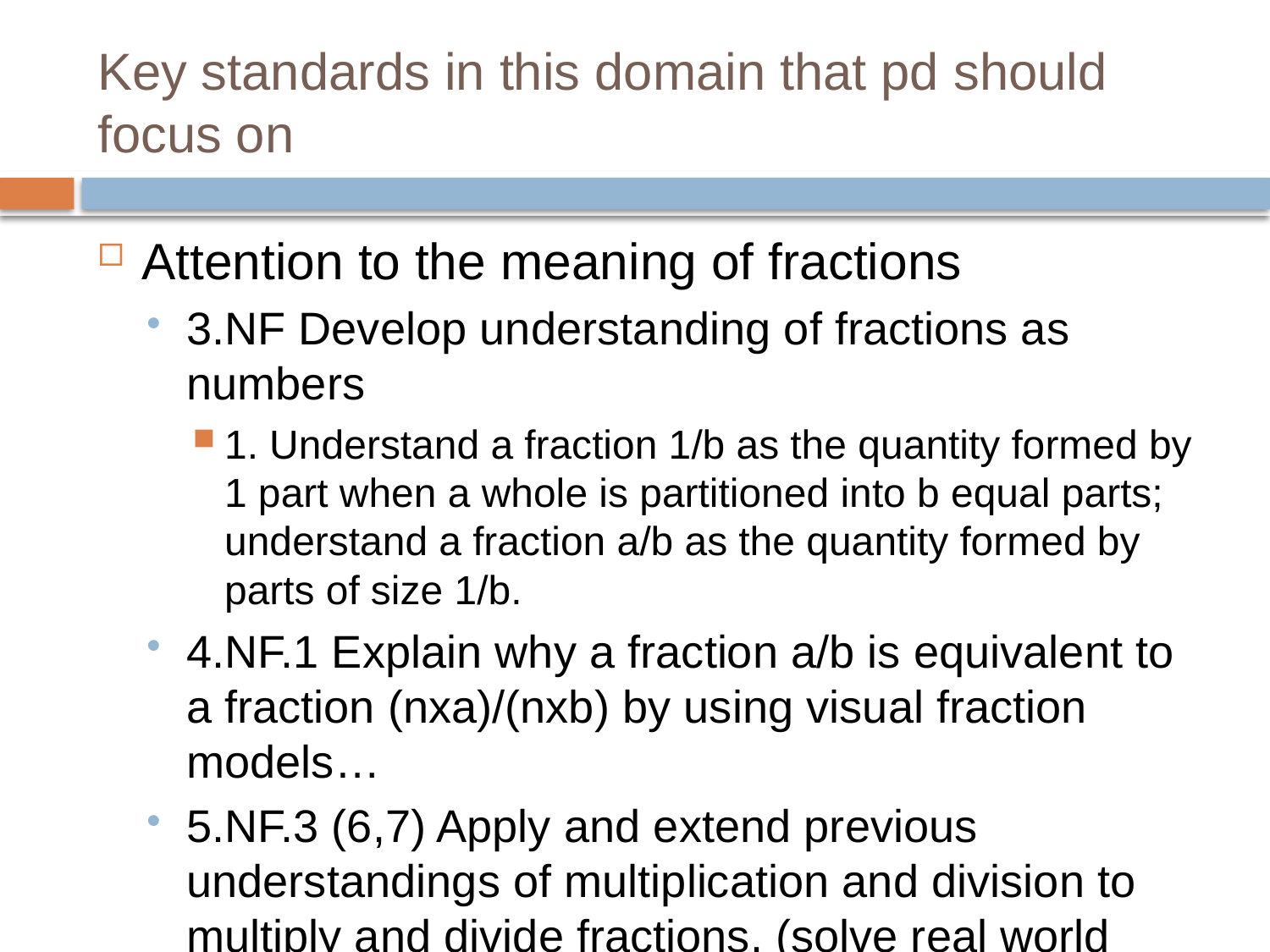

# Key standards in this domain that pd should focus on
Attention to the meaning of fractions
3.NF Develop understanding of fractions as numbers
1. Understand a fraction 1/b as the quantity formed by 1 part when a whole is partitioned into b equal parts; understand a fraction a/b as the quantity formed by parts of size 1/b.
4.NF.1 Explain why a fraction a/b is equivalent to a fraction (nxa)/(nxb) by using visual fraction models…
5.NF.3 (6,7) Apply and extend previous understandings of multiplication and division to multiply and divide fractions. (solve real world problems…, apply and extend previous understandings…)